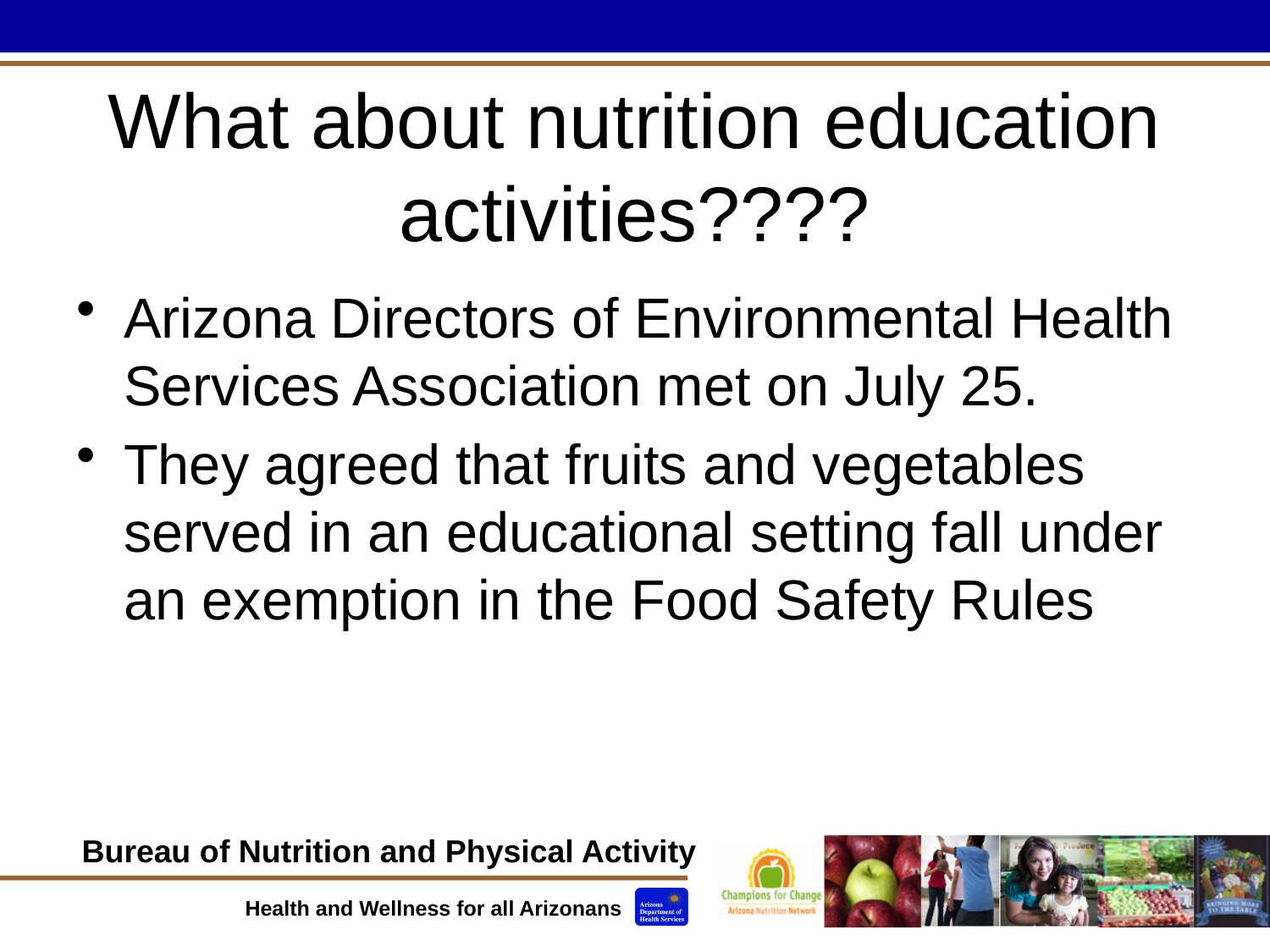

# What about nutrition education activities????
Arizona Directors of Environmental Health Services Association met on July 25.
They agreed that fruits and vegetables served in an educational setting fall under an exemption in the Food Safety Rules